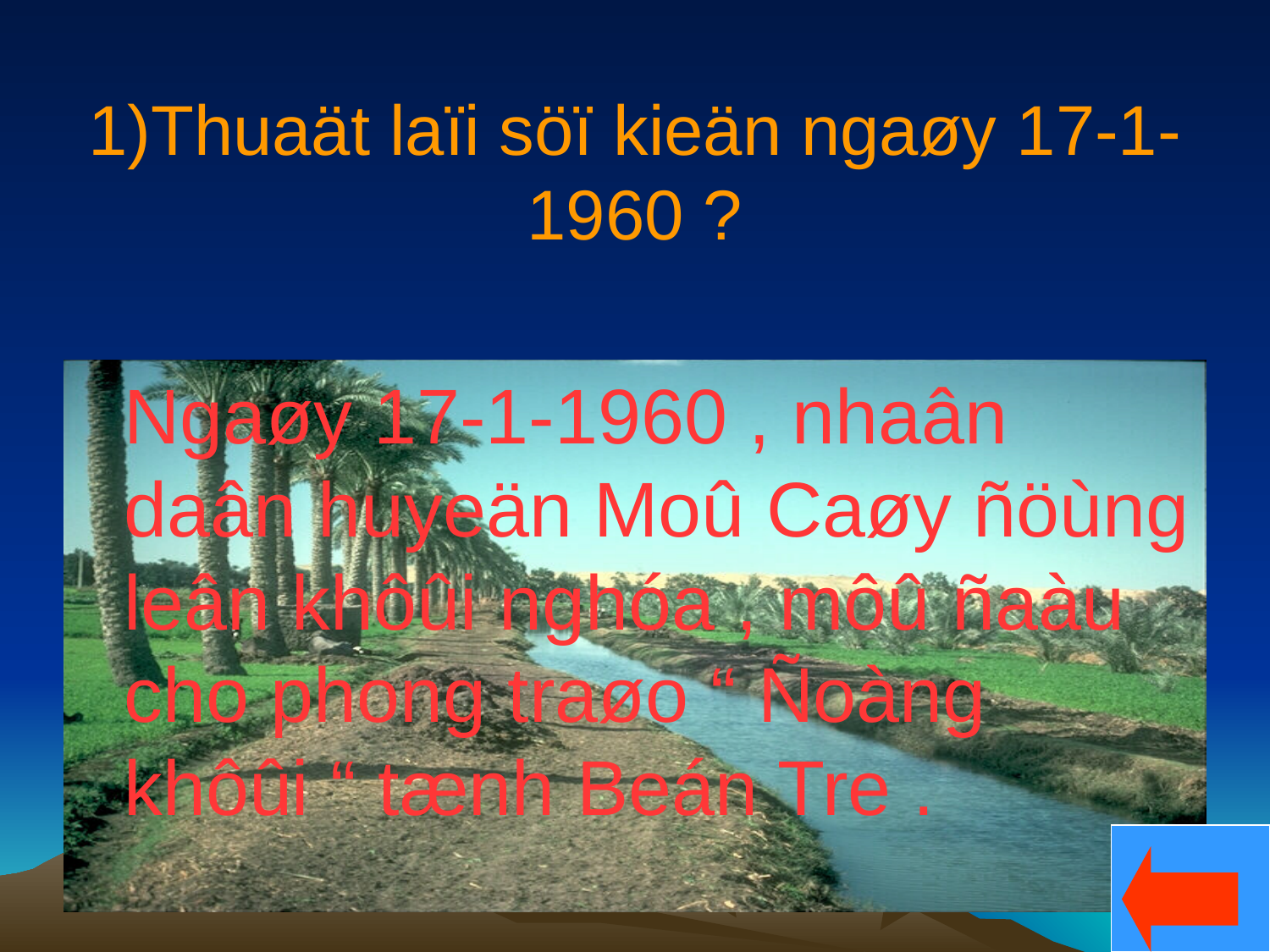

# 1)Thuaät laïi söï kieän ngaøy 17-1-1960 ?
	Ngaøy 17-1-1960 , nhaân daân huyeän Moû Caøy ñöùng leân khôûi nghóa , môû ñaàu cho phong traøo “ Ñoàng khôûi “ tænh Beán Tre .